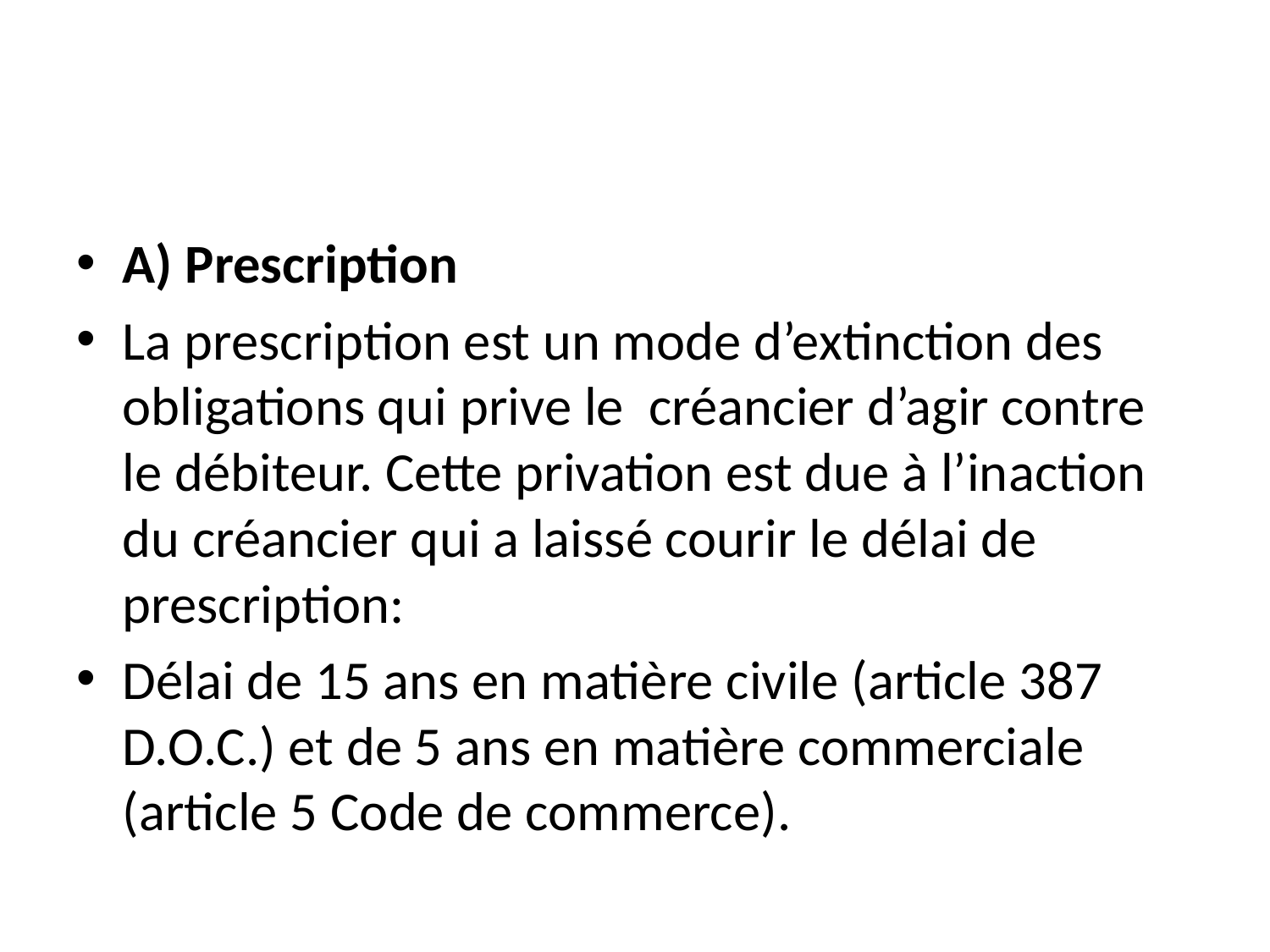

#
A) Prescription
La prescription est un mode d’extinction des obligations qui prive le  créancier d’agir contre le débiteur. Cette privation est due à l’inaction du créancier qui a laissé courir le délai de prescription:
Délai de 15 ans en matière civile (article 387 D.O.C.) et de 5 ans en matière commerciale (article 5 Code de commerce).